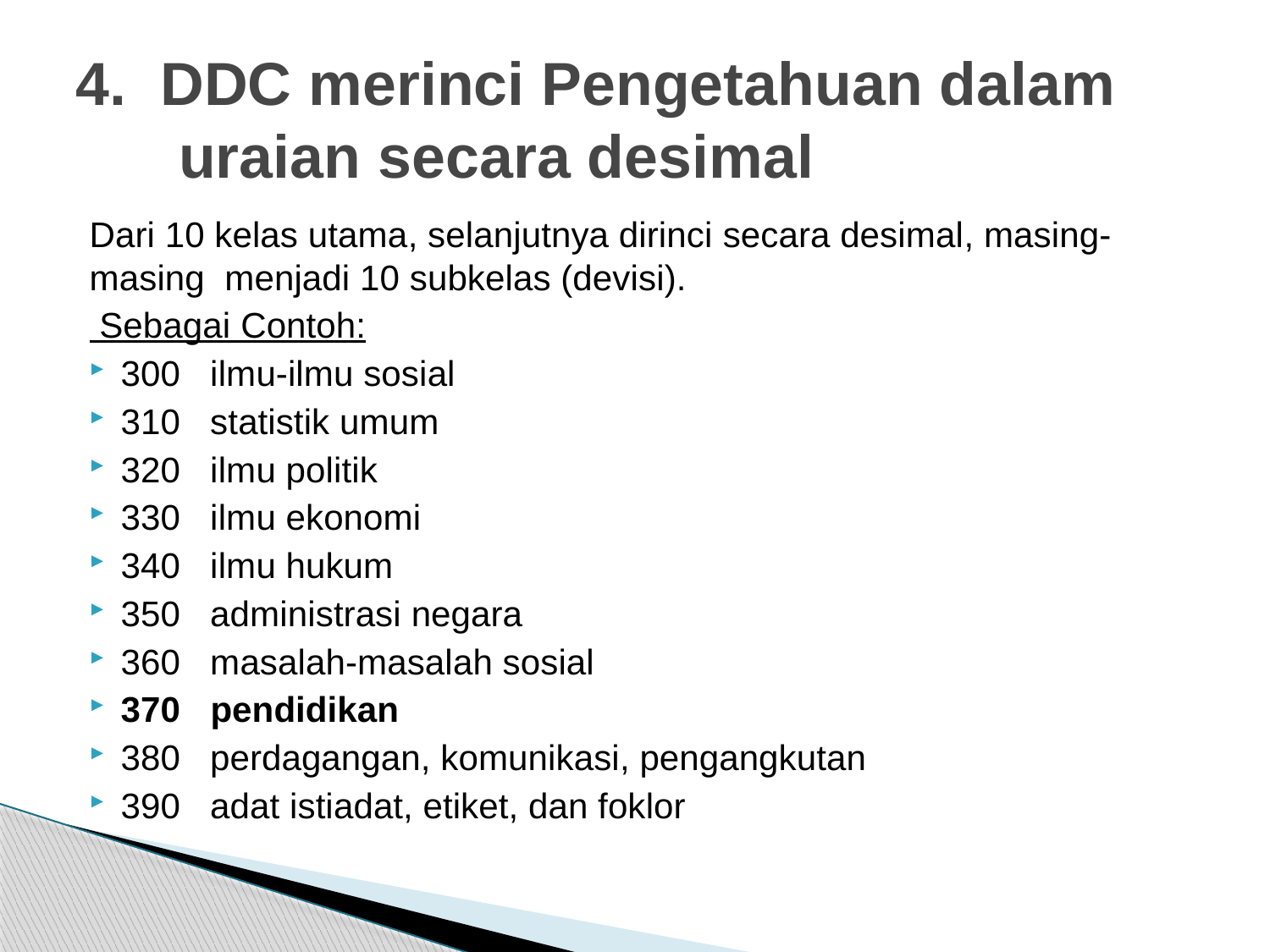

# 4.  DDC merinci Pengetahuan dalam uraian secara desimal
Dari 10 kelas utama, selanjutnya dirinci secara desimal, masing-masing  menjadi 10 subkelas (devisi).
 Sebagai Contoh:
300   ilmu-ilmu sosial
310   statistik umum
320   ilmu politik
330   ilmu ekonomi
340   ilmu hukum
350   administrasi negara
360   masalah-masalah sosial
370   pendidikan
380   perdagangan, komunikasi, pengangkutan
390   adat istiadat, etiket, dan foklor